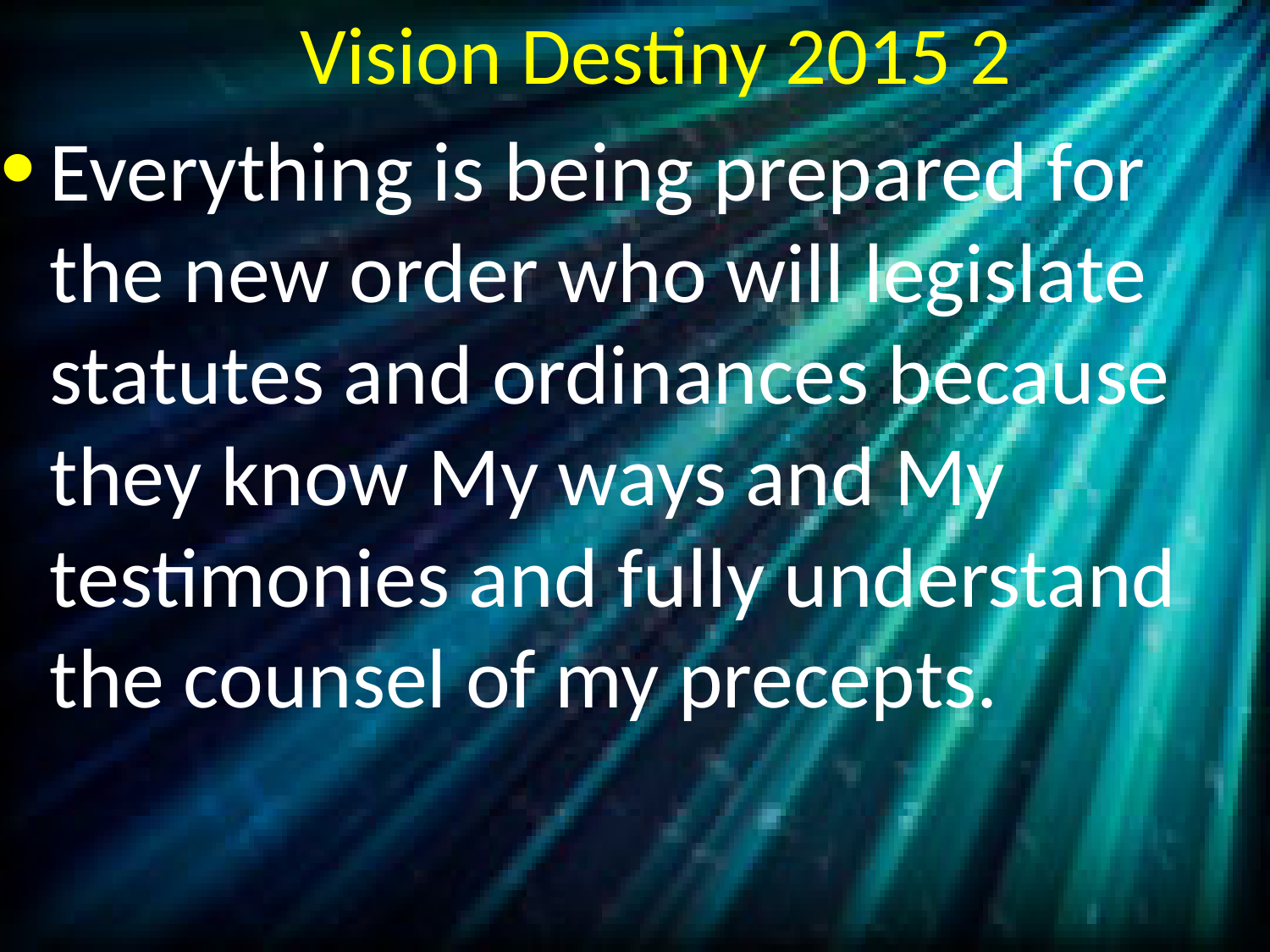

# Vision Destiny 2015 2
Everything is being prepared for the new order who will legislate statutes and ordinances because they know My ways and My testimonies and fully understand the counsel of my precepts.